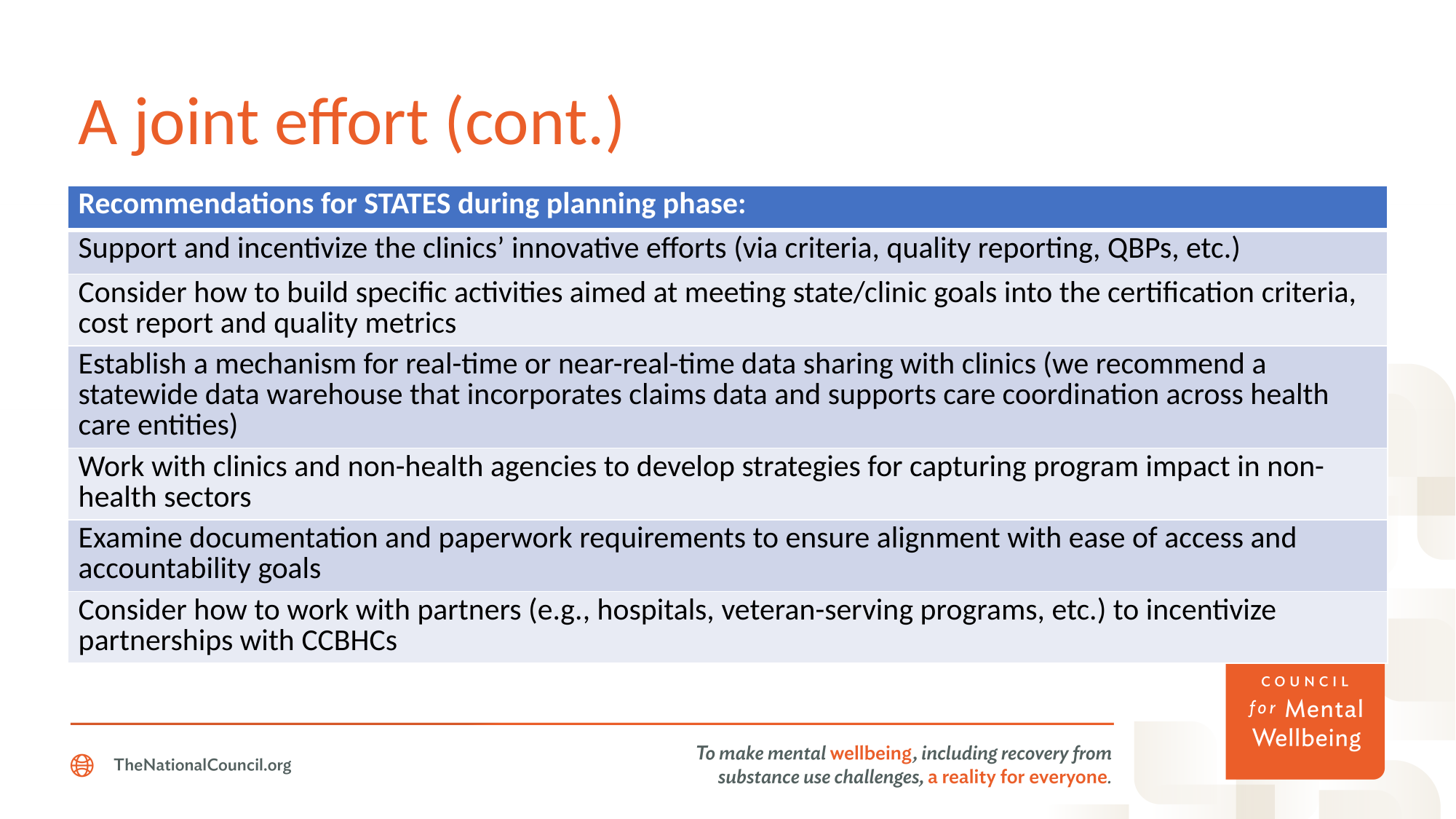

# A joint effort (cont.)
| Recommendations for STATES during planning phase: |
| --- |
| Support and incentivize the clinics’ innovative efforts (via criteria, quality reporting, QBPs, etc.) |
| Consider how to build specific activities aimed at meeting state/clinic goals into the certification criteria, cost report and quality metrics |
| Establish a mechanism for real-time or near-real-time data sharing with clinics (we recommend a statewide data warehouse that incorporates claims data and supports care coordination across health care entities) |
| Work with clinics and non-health agencies to develop strategies for capturing program impact in non-health sectors |
| Examine documentation and paperwork requirements to ensure alignment with ease of access and accountability goals |
| Consider how to work with partners (e.g., hospitals, veteran-serving programs, etc.) to incentivize partnerships with CCBHCs |